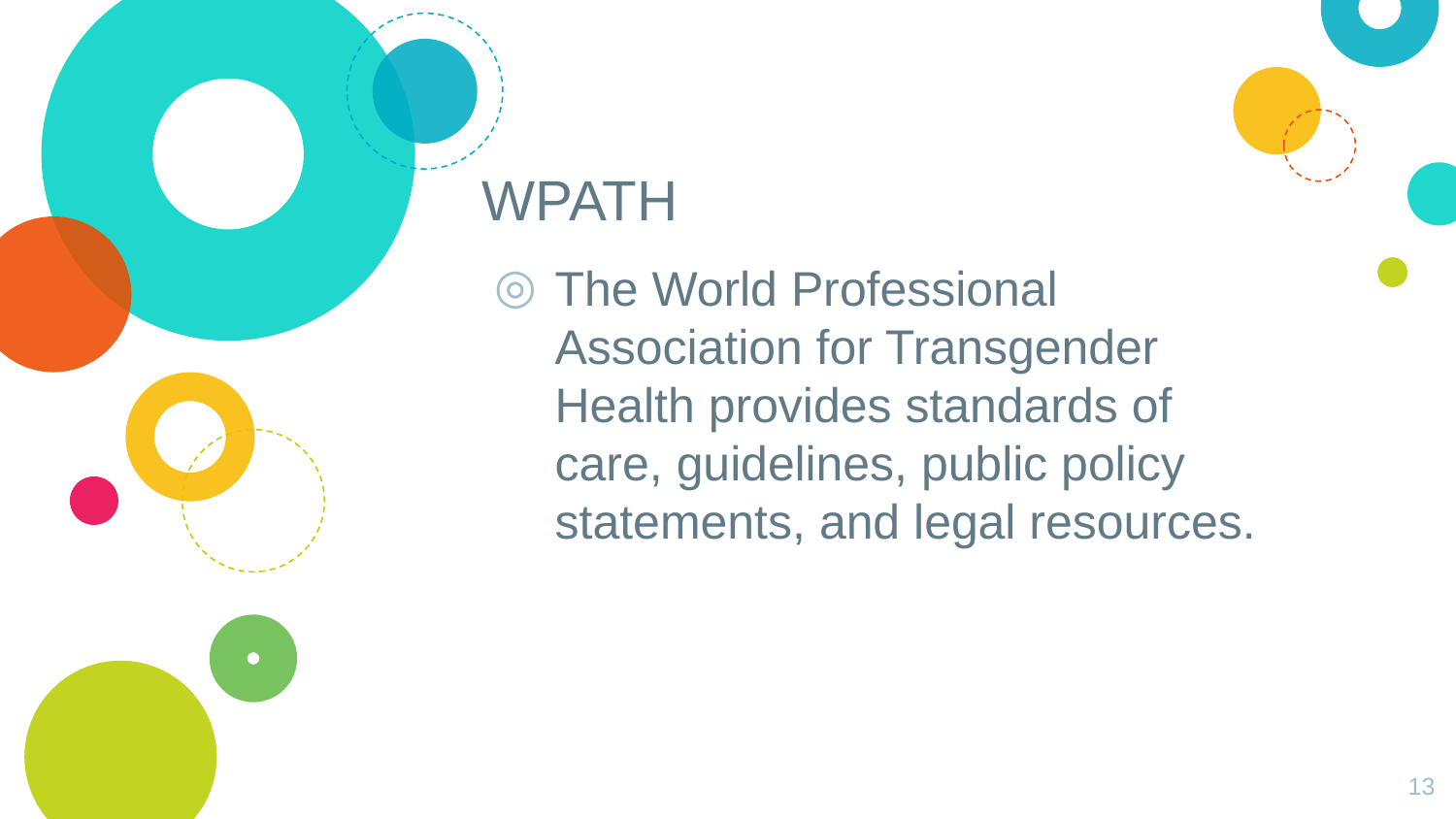

# WPATH
The World Professional Association for Transgender Health provides standards of care, guidelines, public policy statements, and legal resources.
13